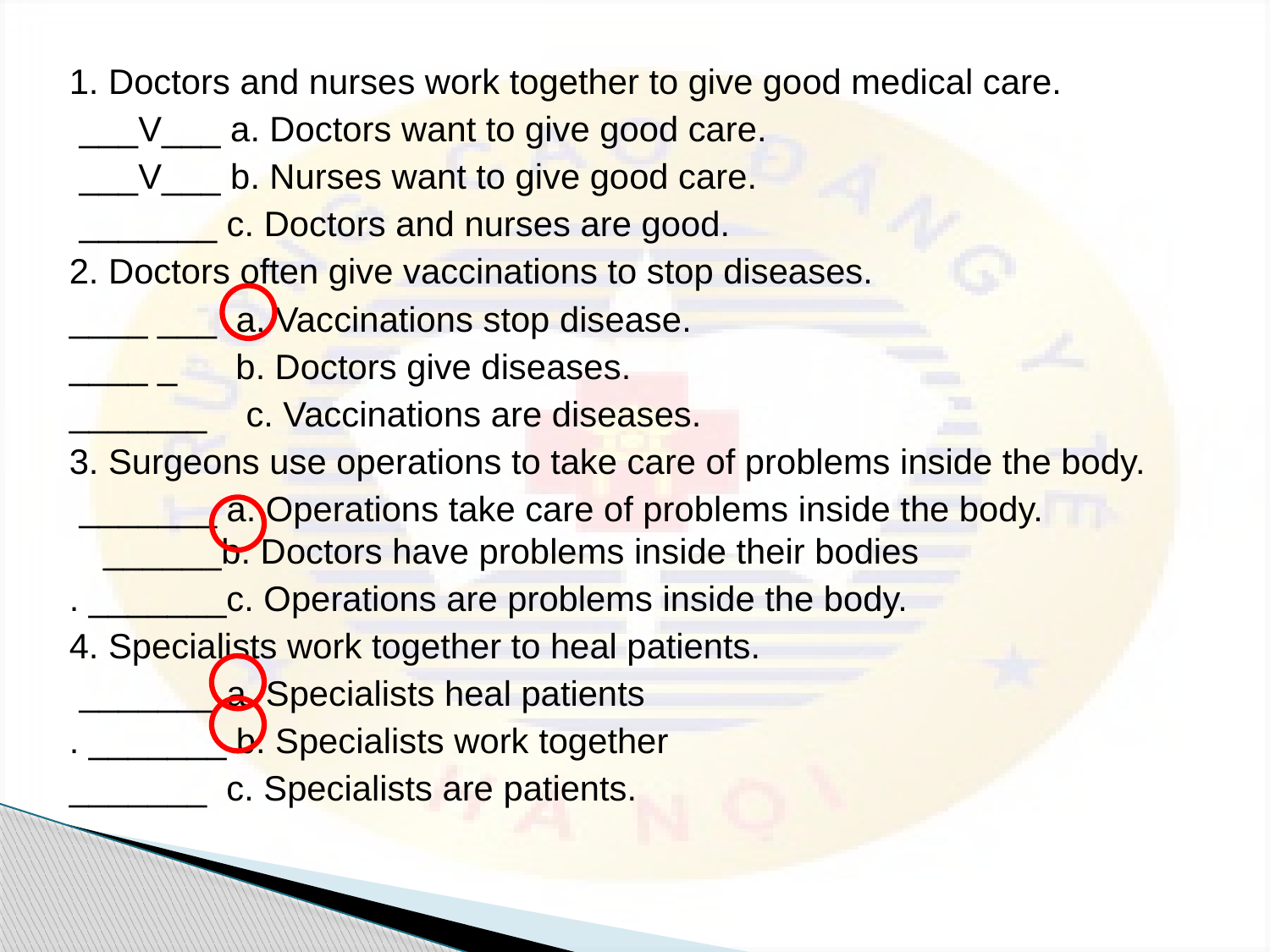

1. Doctors and nurses work together to give good medical care.
 ___V___ a. Doctors want to give good care.
 ___V___ b. Nurses want to give good care.
 _______ c. Doctors and nurses are good.
2. Doctors often give vaccinations to stop diseases.
____ ___  a. Vaccinations stop disease.
____ _      b. Doctors give diseases.
_______    c. Vaccinations are diseases.
3. Surgeons use operations to take care of problems inside the body.
 _______ a. Operations take care of problems inside the body. ______b. Doctors have problems inside their bodies
. _______c. Operations are problems inside the body.
4. Specialists work together to heal patients.
 _______ a. Specialists heal patients
. _______ b. Specialists work together
_______  c. Specialists are patients.